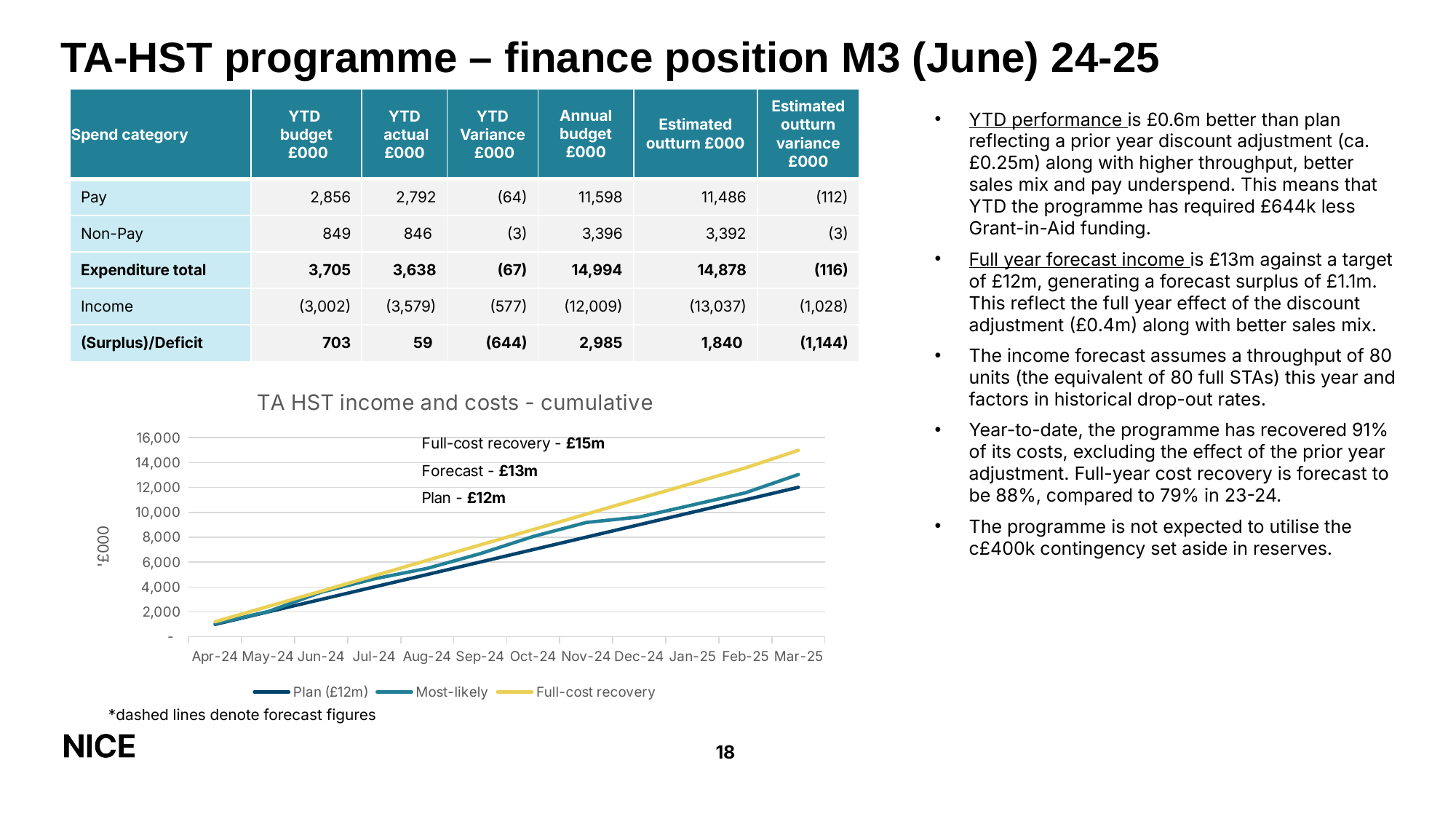

# TA-HST programme – finance position M3 (June) 24-25
| Spend category | YTD budget £000 | YTD actual £000 | YTD Variance £000 | Annual budget £000 | Estimated outturn £000 | Estimated outturn variance £000 |
| --- | --- | --- | --- | --- | --- | --- |
| Pay | 2,856 | 2,792 | (64) | 11,598 | 11,486 | (112) |
| Non-Pay | 849 | 846 | (3) | 3,396 | 3,392 | (3) |
| Expenditure total | 3,705 | 3,638 | (67) | 14,994 | 14,878 | (116) |
| Income | (3,002) | (3,579) | (577) | (12,009) | (13,037) | (1,028) |
| (Surplus)/Deficit | 703 | 59 | (644) | 2,985 | 1,840 | (1,144) |
YTD performance is £0.6m better than plan reflecting a prior year discount adjustment (ca. £0.25m) along with higher throughput, better sales mix and pay underspend. This means that YTD the programme has required £644k less Grant-in-Aid funding.
Full year forecast income is £13m against a target of £12m, generating a forecast surplus of £1.1m. This reflect the full year effect of the discount adjustment (£0.4m) along with better sales mix.
The income forecast assumes a throughput of 80 units (the equivalent of 80 full STAs) this year and factors in historical drop-out rates.
Year-to-date, the programme has recovered 91% of its costs, excluding the effect of the prior year adjustment. Full-year cost recovery is forecast to be 88%, compared to 79% in 23-24.
The programme is not expected to utilise the c£400k contingency set aside in reserves.

### Chart: TA HST income and costs - cumulative

| Category |  |  |  |
|---|---|---|---|
| 45383 | 1000.75 | 1060.50325 | 1209.66099 |
| 45413 | 2001.5 | 2025.9767499999998 | 2436.63319 |
| 45444 | 3002.25 | 3578.97675 | 3663.77623 |
| 45474 | 4003.0 | 4653.733187727881 | 4902.227989999999 |
| 45505 | 5003.75 | 5496.783690603641 | 6140.679749999999 |
| 45536 | 6004.5 | 6678.903395767034 | 7379.131509999999 |
| 45566 | 7005.25 | 8060.940816925394 | 8617.58327 |
| 45597 | 8006.0 | 9183.40477901026 | 9856.03503 |
| 45627 | 9006.75 | 9625.670023091965 | 11094.486789999999 |
| 45658 | 10007.5 | 10590.6419903986 | 12332.938549999999 |
| 45689 | 11008.25 | 11567.362950812461 | 13571.390309999999 |
| 45717 | 12009.0 | 13037.267905 | 14982.75707 |
*dashed lines denote forecast figures